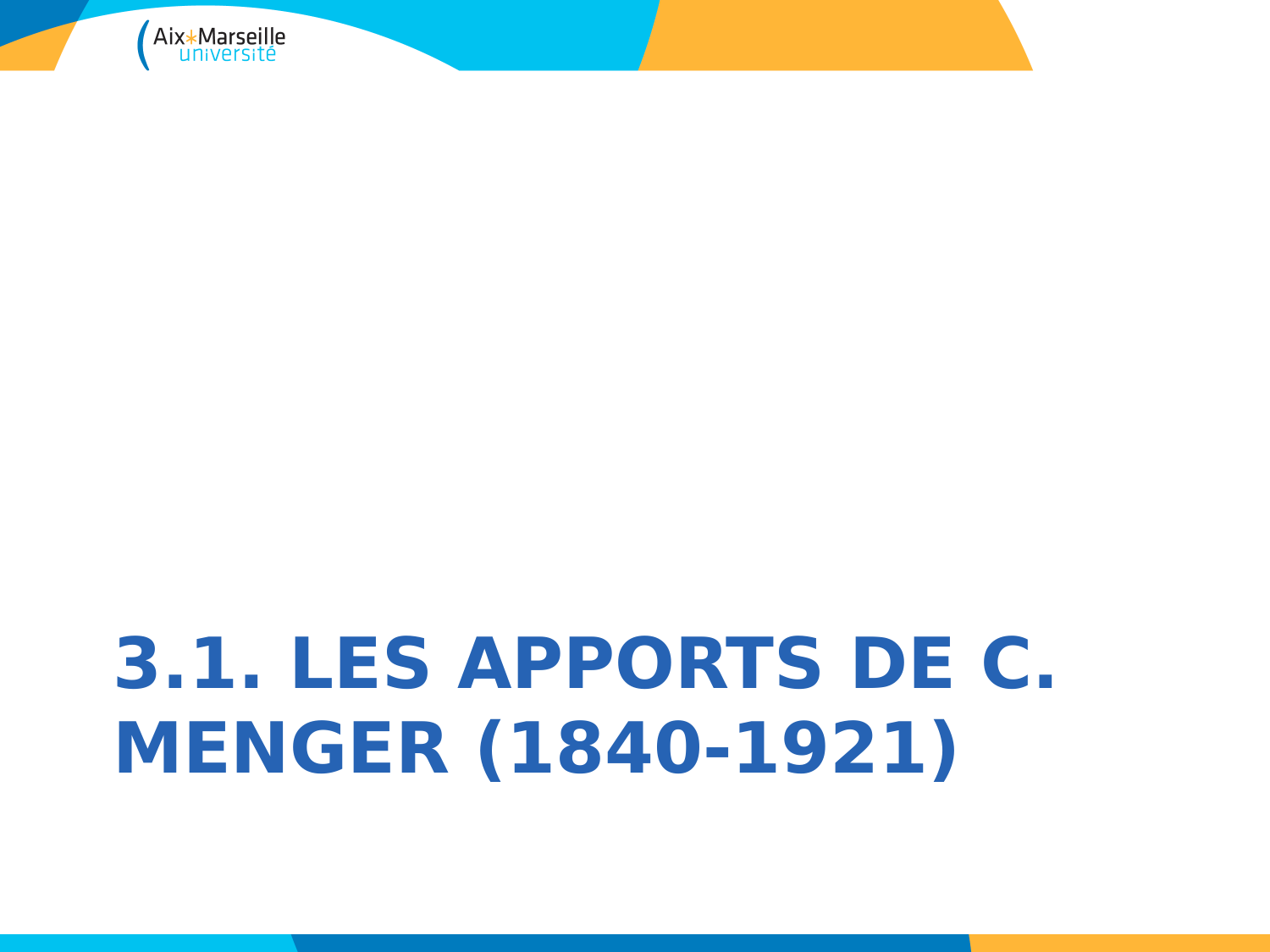

# 3.1. Les apports de C. Menger (1840-1921)